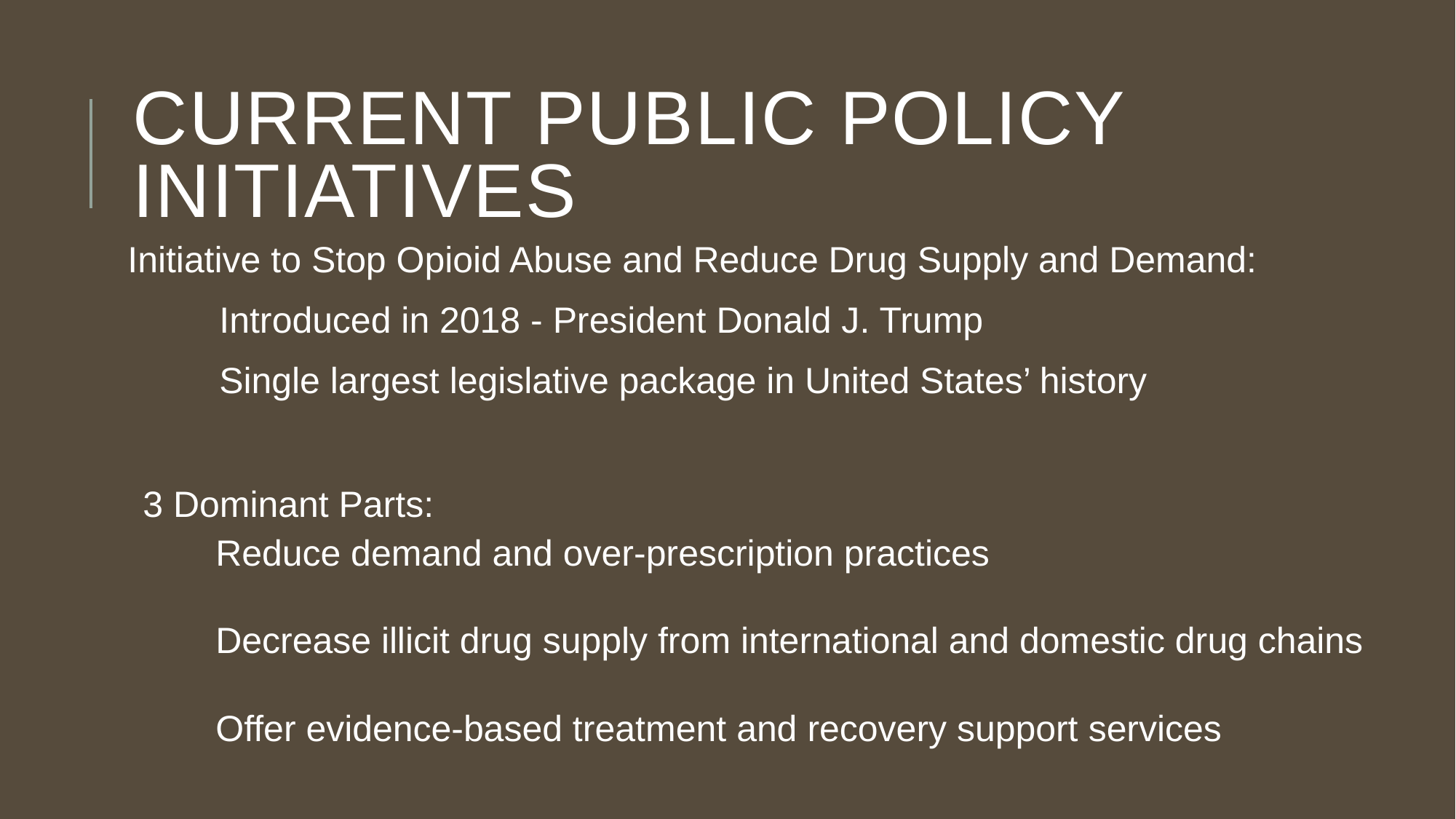

# Current Public Policy initiatives
Initiative to Stop Opioid Abuse and Reduce Drug Supply and Demand:
         Introduced in 2018 - President Donald J. Trump
         Single largest legislative package in United States’ history
3 Dominant Parts:
     Reduce demand and over-prescription practices
     Decrease illicit drug supply from international and domestic drug chains
     Offer evidence-based treatment and recovery support services